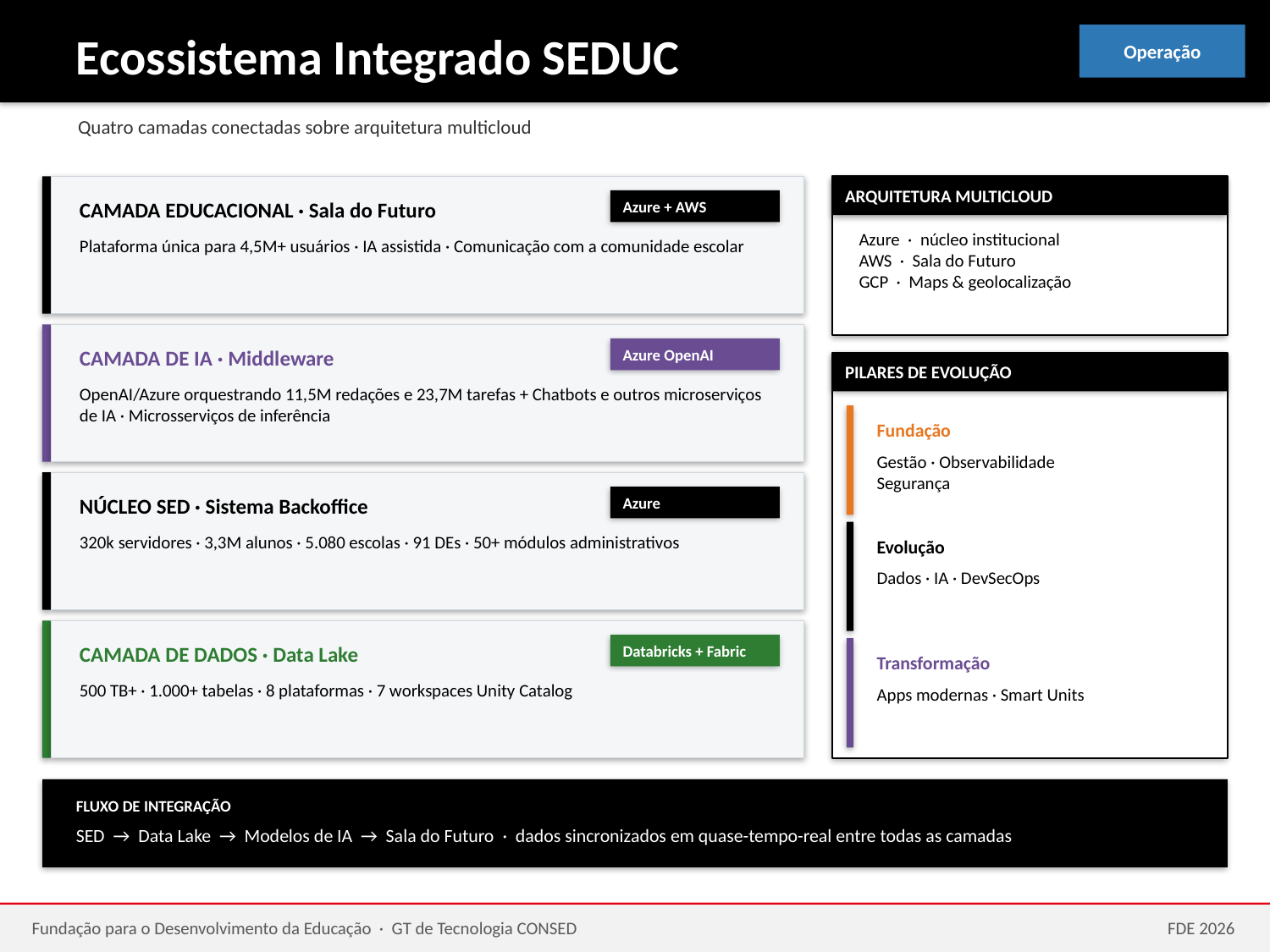

Ecossistema Integrado SEDUC

Operação
Quatro camadas conectadas sobre arquitetura multicloud

ARQUITETURA MULTICLOUD
CAMADA EDUCACIONAL · Sala do Futuro

Azure + AWS
Azure  ·  núcleo institucional
AWS  ·  Sala do Futuro
GCP  ·  Maps & geolocalização
Plataforma única para 4,5M+ usuários · IA assistida · Comunicação com a comunidade escolar

CAMADA DE IA · Middleware

Azure OpenAI

PILARES DE EVOLUÇÃO
OpenAI/Azure orquestrando 11,5M redações e 23,7M tarefas + Chatbots e outros microserviços de IA · Microsserviços de inferência

Fundação
Gestão · Observabilidade
Segurança

NÚCLEO SED · Sistema Backoffice

Azure

320k servidores · 3,3M alunos · 5.080 escolas · 91 DEs · 50+ módulos administrativos
Evolução
Dados · IA · DevSecOps

CAMADA DE DADOS · Data Lake

Databricks + Fabric

Transformação
500 TB+ · 1.000+ tabelas · 8 plataformas · 7 workspaces Unity Catalog
Apps modernas · Smart Units

FLUXO DE INTEGRAÇÃO
SED  →  Data Lake  →  Modelos de IA  →  Sala do Futuro  ·  dados sincronizados em quase-tempo-real entre todas as camadas

Fundação para o Desenvolvimento da Educação  ·  GT de Tecnologia CONSED
FDE 2026